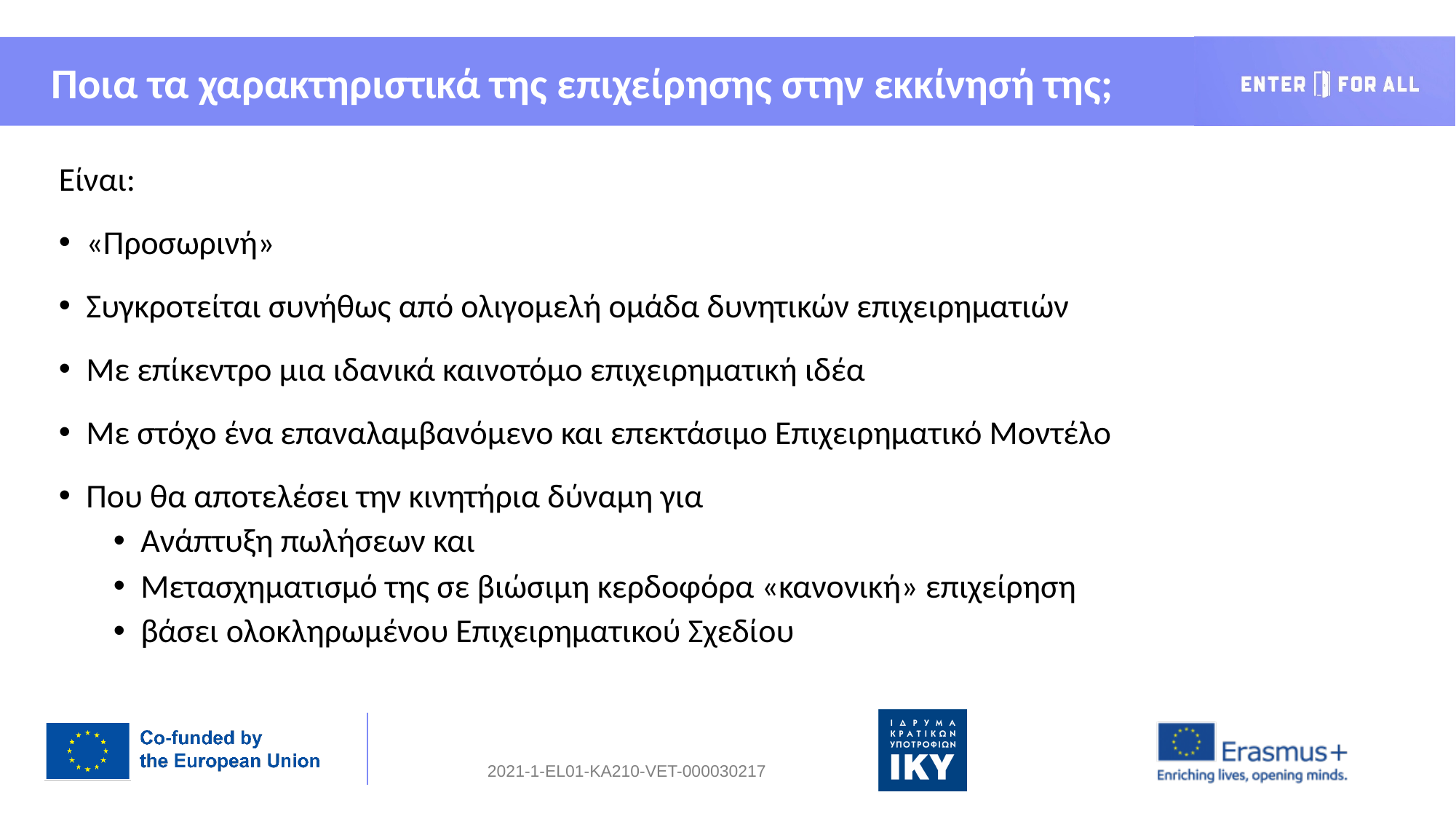

Ποια τα χαρακτηριστικά της επιχείρησης στην εκκίνησή της;

Είναι:
«Προσωρινή»
Συγκροτείται συνήθως από ολιγομελή ομάδα δυνητικών επιχειρηματιών
Με επίκεντρο μια ιδανικά καινοτόμο επιχειρηματική ιδέα
Με στόχο ένα επαναλαμβανόμενο και επεκτάσιμο Επιχειρηματικό Μοντέλο
Που θα αποτελέσει την κινητήρια δύναμη για
Ανάπτυξη πωλήσεων και
Μετασχηματισμό της σε βιώσιμη κερδοφόρα «κανονική» επιχείρηση
βάσει ολοκληρωμένου Επιχειρηματικού Σχεδίου